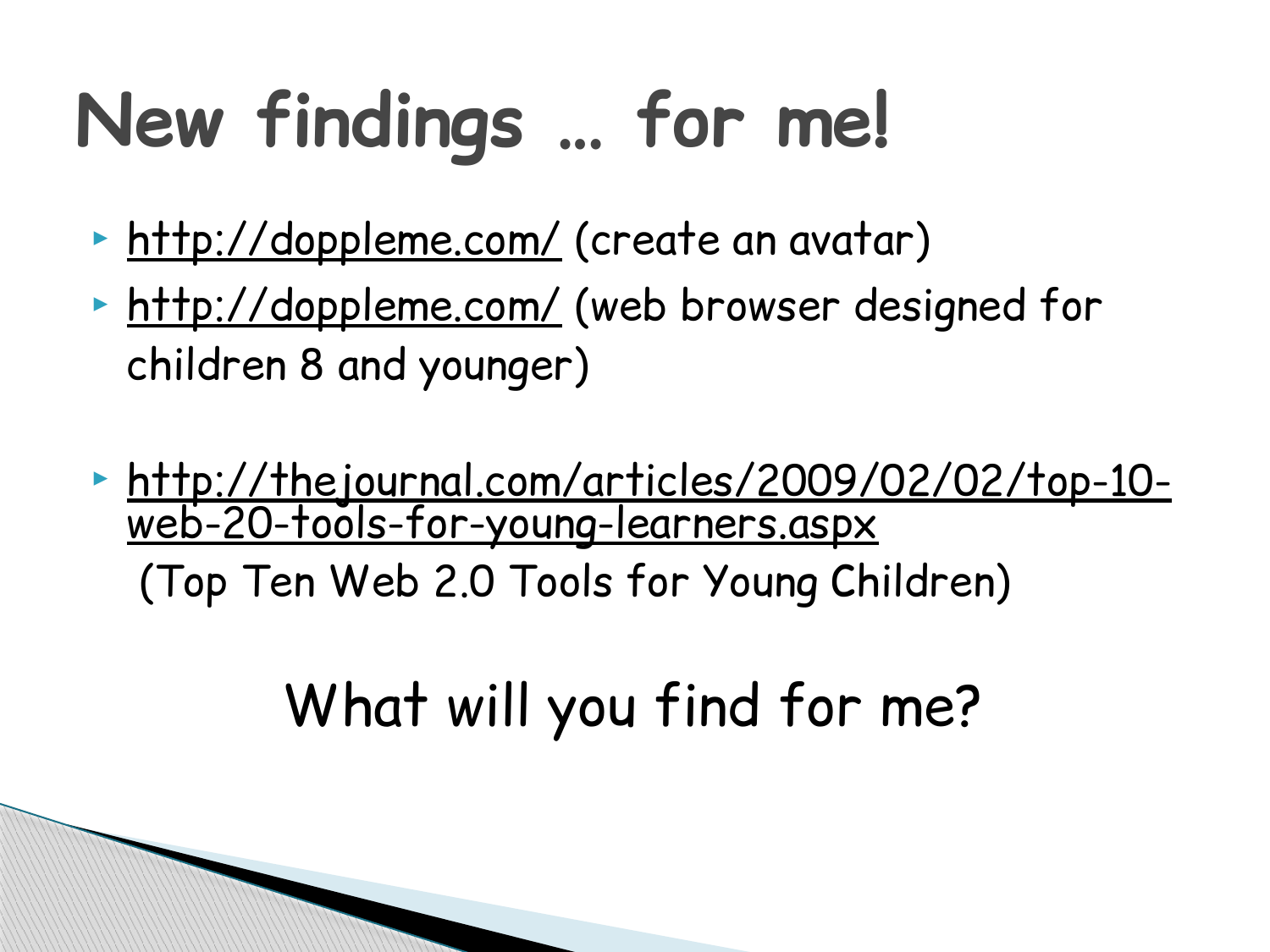

# New findings … for me!
http://doppleme.com/ (create an avatar)
http://doppleme.com/ (web browser designed for children 8 and younger)

http://thejournal.com/articles/2009/02/02/top-10-web-20-tools-for-young-learners.aspx (Top Ten Web 2.0 Tools for Young Children)

What will you find for me?